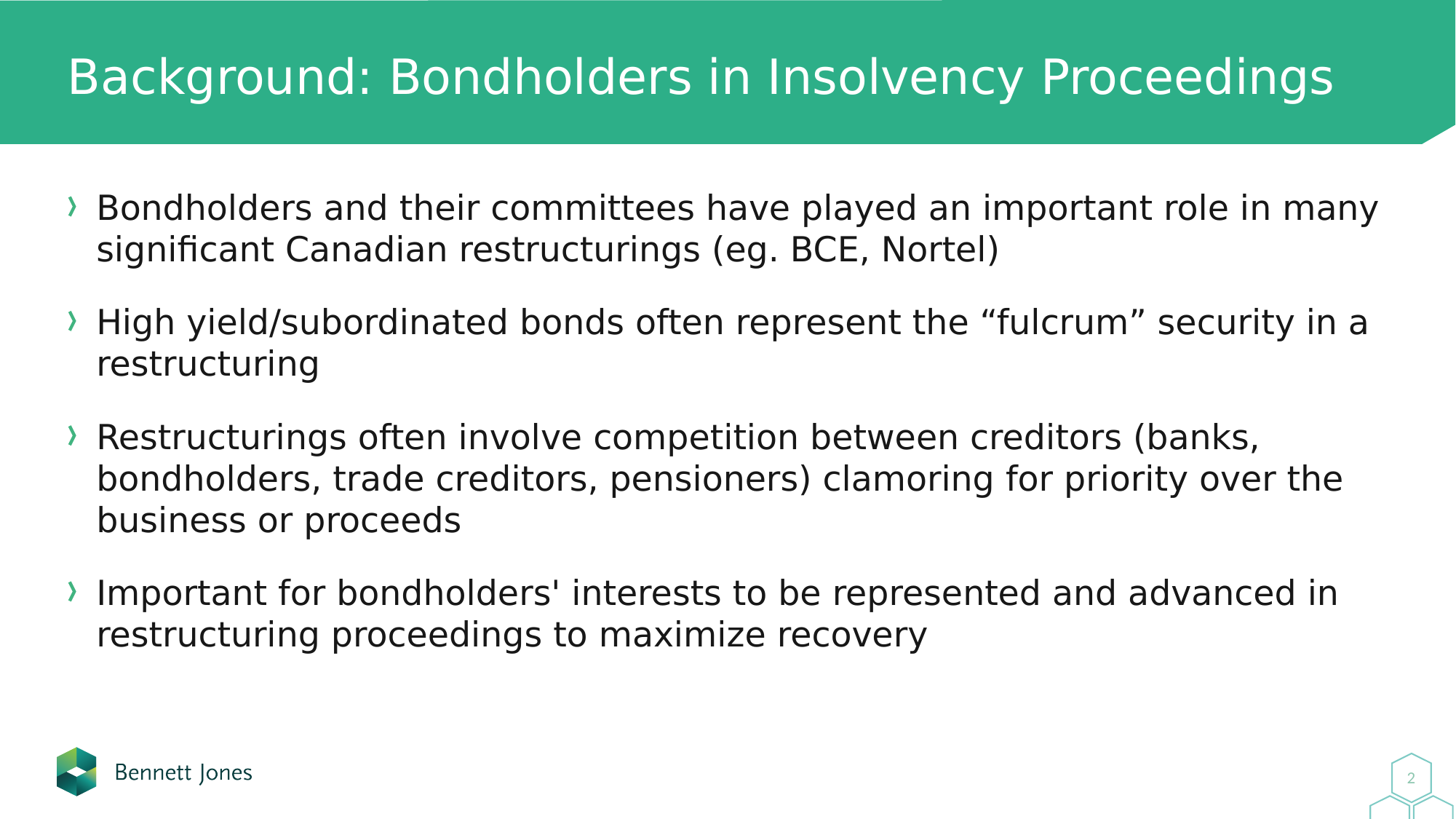

# Background: Bondholders in Insolvency Proceedings
Bondholders and their committees have played an important role in many significant Canadian restructurings (eg. BCE, Nortel)
High yield/subordinated bonds often represent the “fulcrum” security in a restructuring
Restructurings often involve competition between creditors (banks, bondholders, trade creditors, pensioners) clamoring for priority over the business or proceeds
Important for bondholders' interests to be represented and advanced in restructuring proceedings to maximize recovery

2